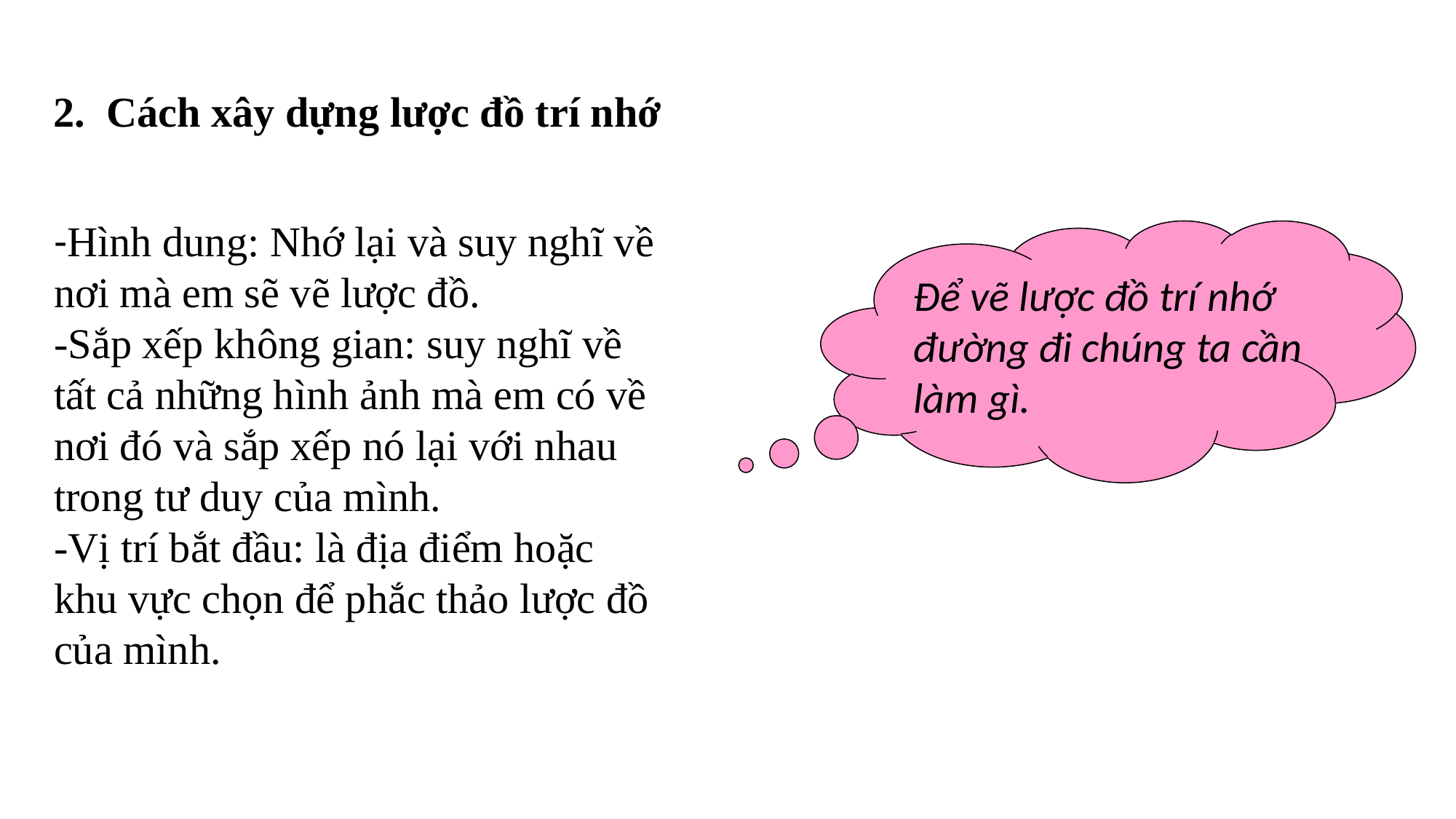

2.  Cách xây dựng lược đồ trí nhớ
-Hình dung: Nhớ lại và suy nghĩ về nơi mà em sẽ vẽ lược đồ.
-Sắp xếp không gian: suy nghĩ về tất cả những hình ảnh mà em có về nơi đó và sắp xếp nó lại với nhau trong tư duy của mình.
-Vị trí bắt đầu: là địa điểm hoặc khu vực chọn để phắc thảo lược đồ của mình.

Để vẽ lược đồ trí nhớ
đường đi chúng ta cần
làm gì.